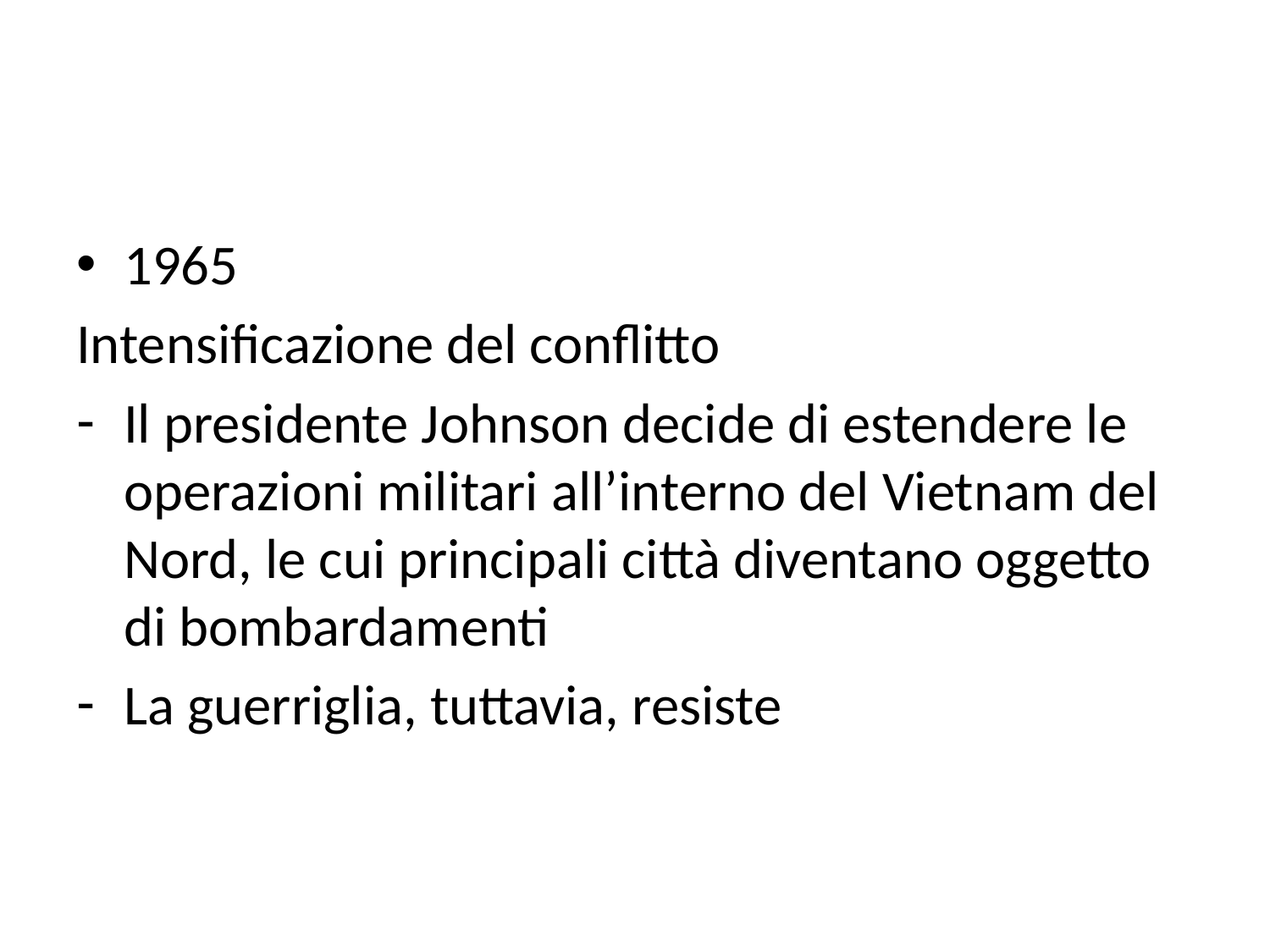

#
1965
Intensificazione del conflitto
Il presidente Johnson decide di estendere le operazioni militari all’interno del Vietnam del Nord, le cui principali città diventano oggetto di bombardamenti
La guerriglia, tuttavia, resiste